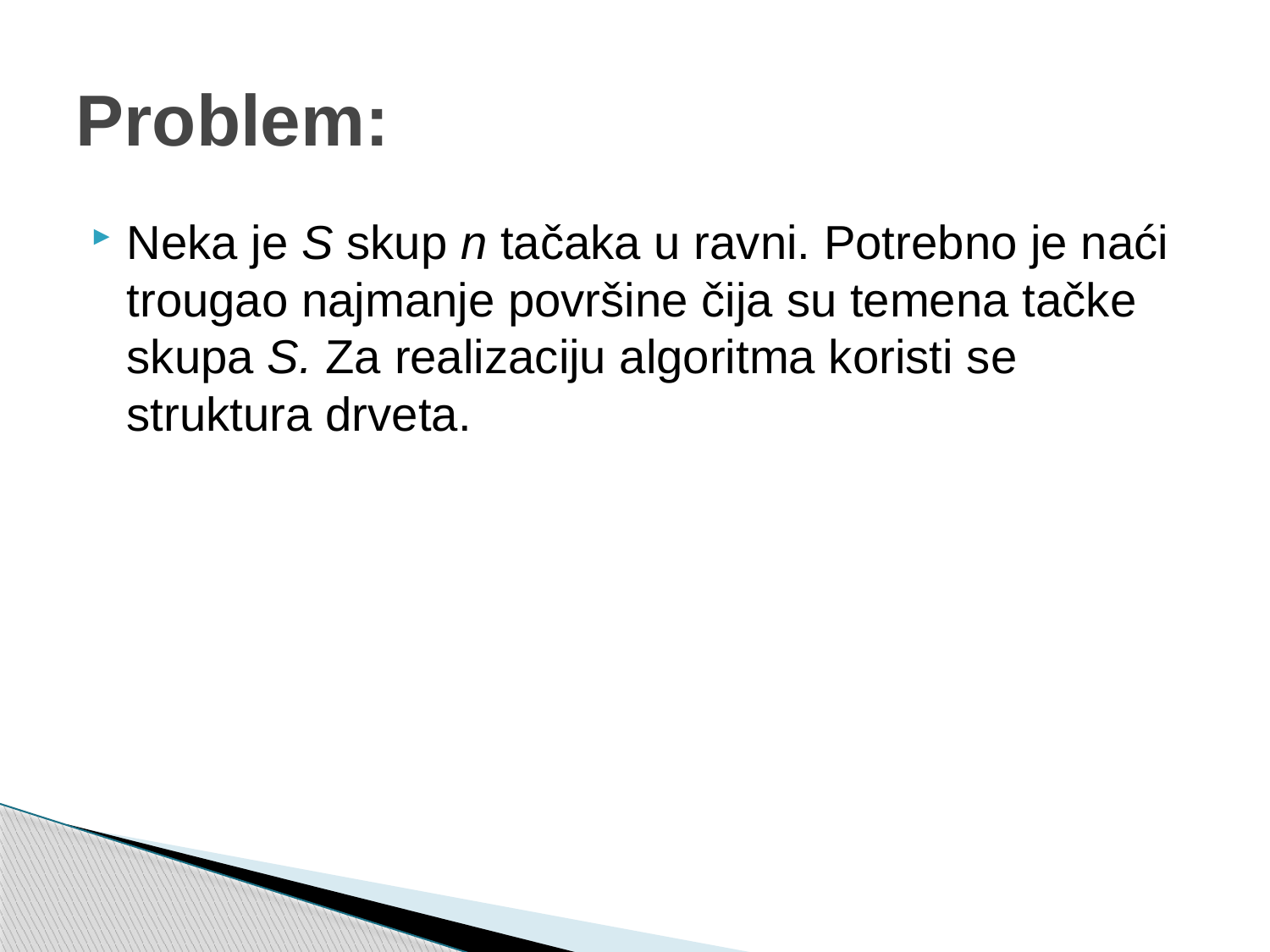

# Problem:
Neka je S skup n tačaka u ravni. Potrebno je naći trougao najmanje površine čija su temena tačke skupa S. Za realizaciju algoritma koristi se struktura drveta.